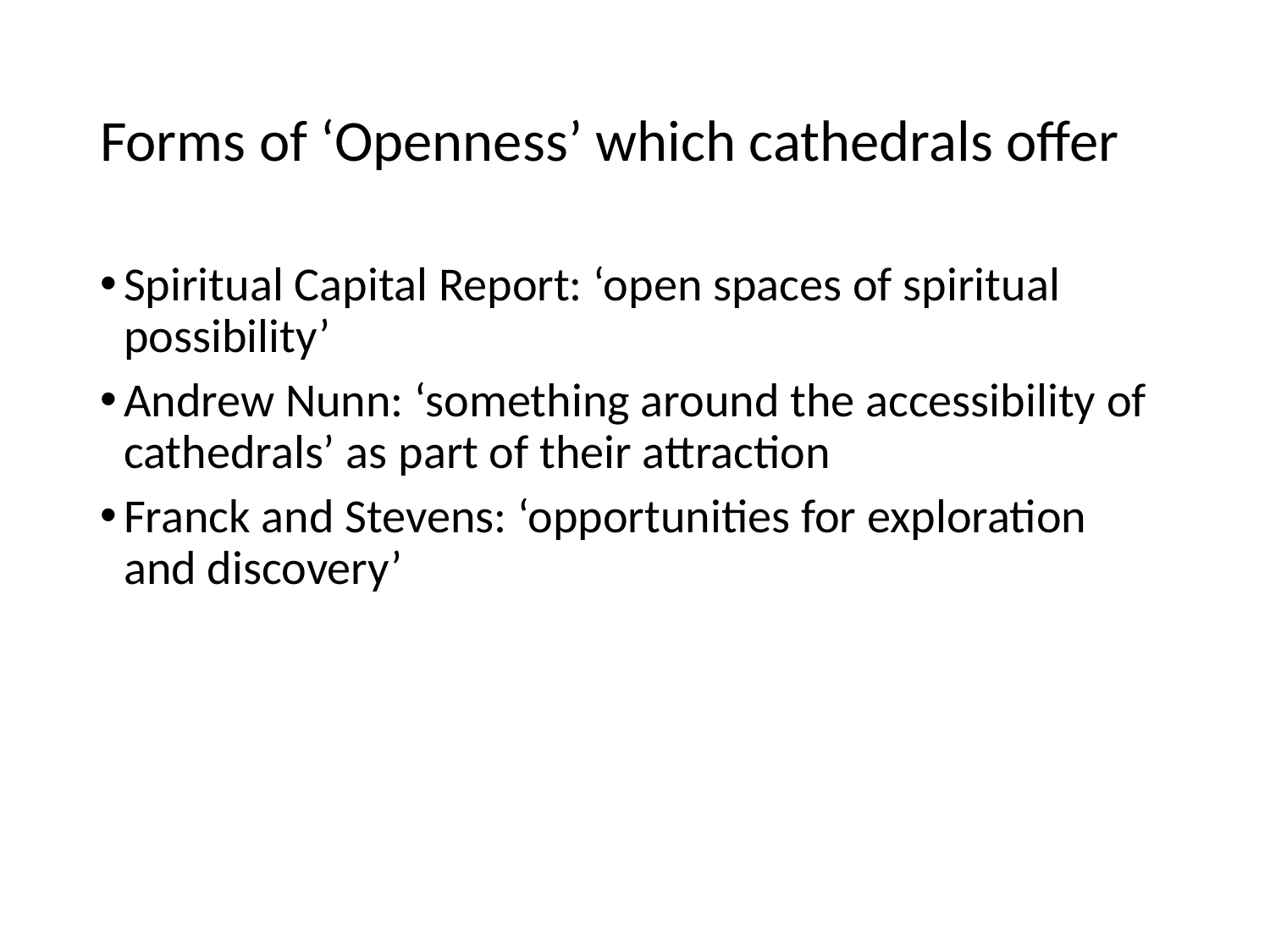

# Forms of ‘Openness’ which cathedrals offer
Spiritual Capital Report: ‘open spaces of spiritual possibility’
Andrew Nunn: ‘something around the accessibility of cathedrals’ as part of their attraction
Franck and Stevens: ‘opportunities for exploration and discovery’